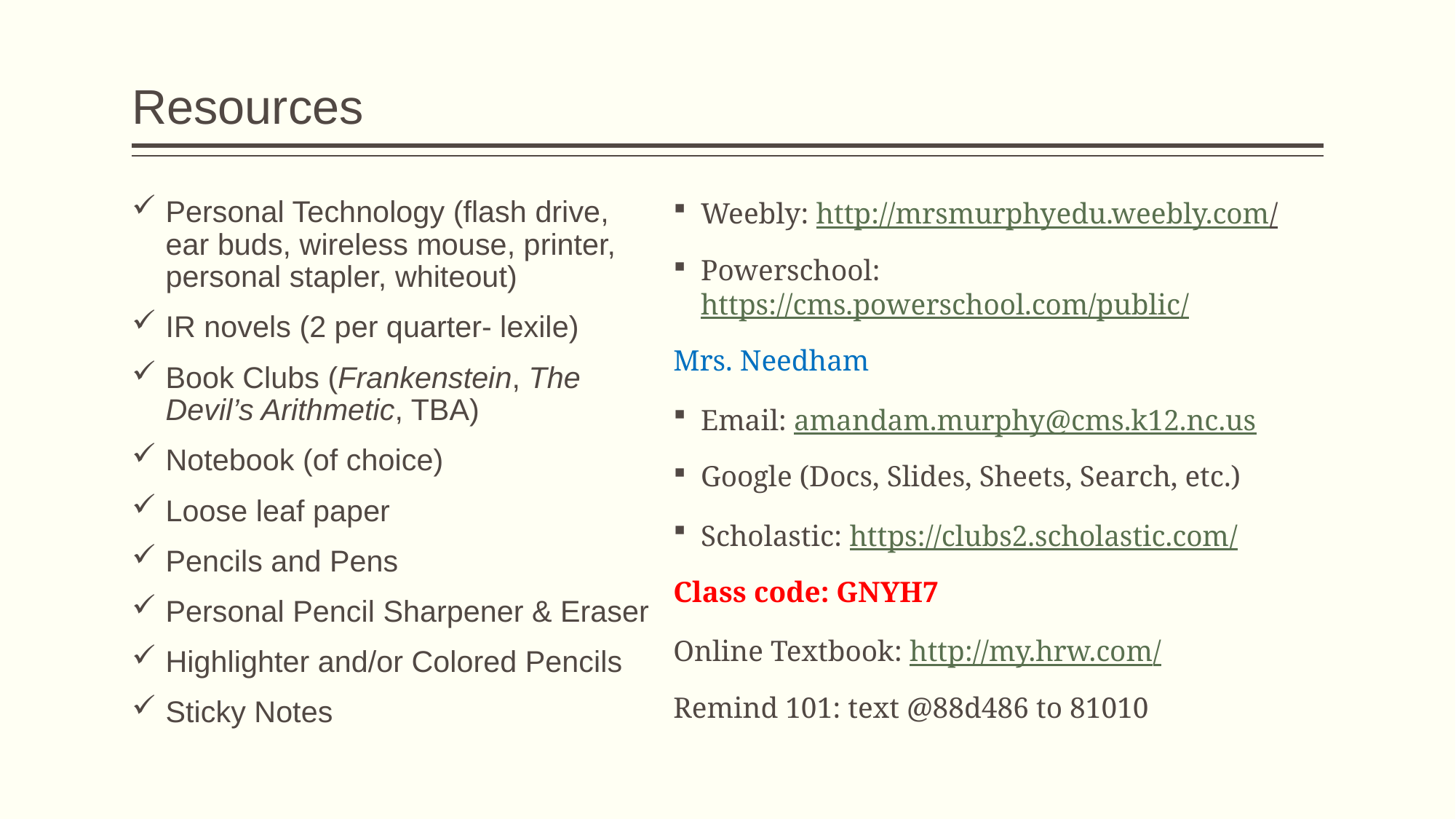

# Resources
Weebly: http://mrsmurphyedu.weebly.com/
Powerschool: https://cms.powerschool.com/public/
Mrs. Needham
Email: amandam.murphy@cms.k12.nc.us
Google (Docs, Slides, Sheets, Search, etc.)
Scholastic: https://clubs2.scholastic.com/
Class code: GNYH7
Online Textbook: http://my.hrw.com/
Remind 101: text @88d486 to 81010

Personal Technology (flash drive, ear buds, wireless mouse, printer, personal stapler, whiteout)
IR novels (2 per quarter- lexile)
Book Clubs (Frankenstein, The Devil’s Arithmetic, TBA)
Notebook (of choice)
Loose leaf paper
Pencils and Pens
Personal Pencil Sharpener & Eraser
Highlighter and/or Colored Pencils
Sticky Notes